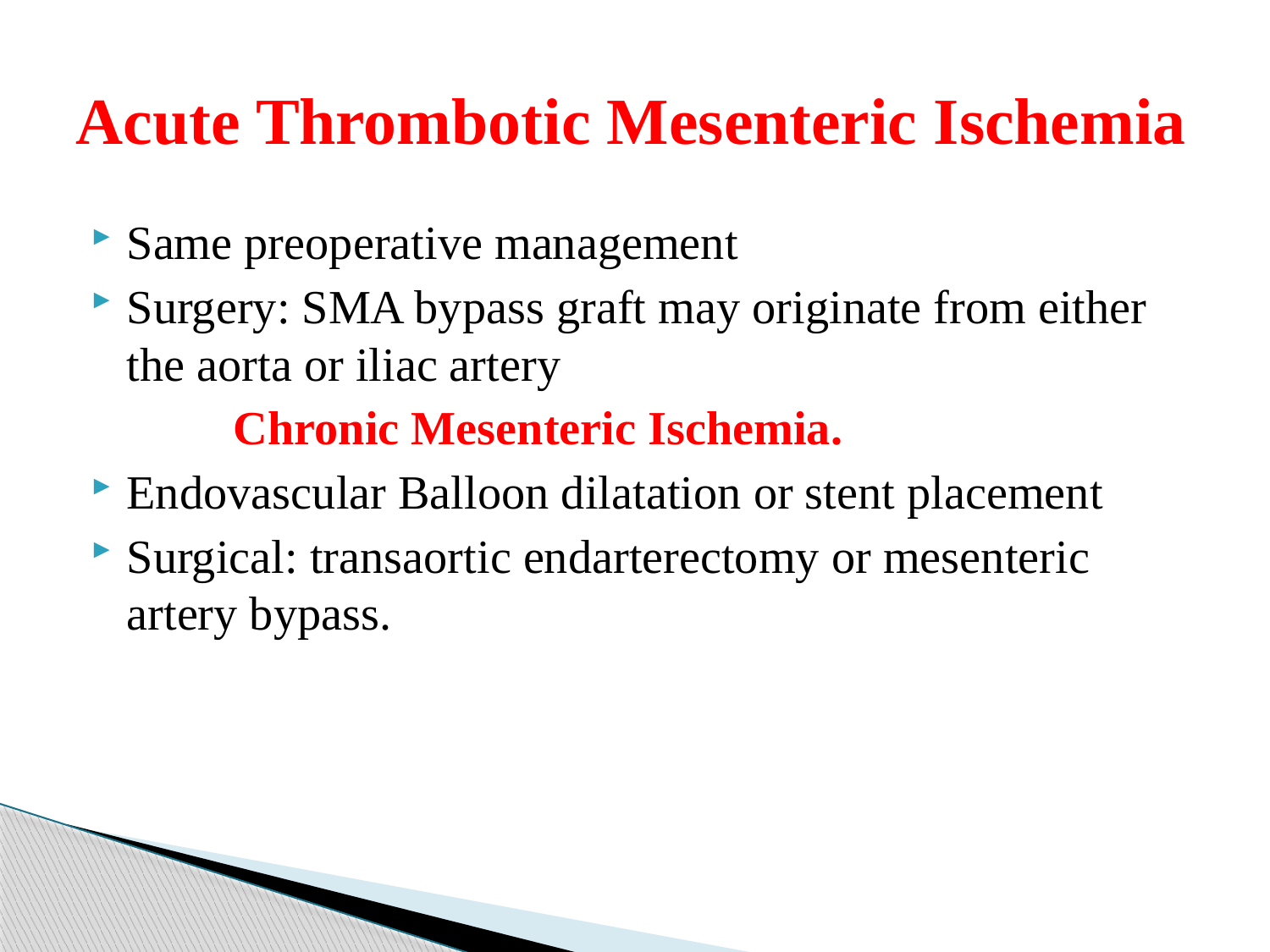

# Acute Thrombotic Mesenteric Ischemia
Same preoperative management
Surgery: SMA bypass graft may originate from either the aorta or iliac artery
            Chronic Mesenteric Ischemia.
Endovascular Balloon dilatation or stent placement
Surgical: transaortic endarterectomy or mesenteric artery bypass.